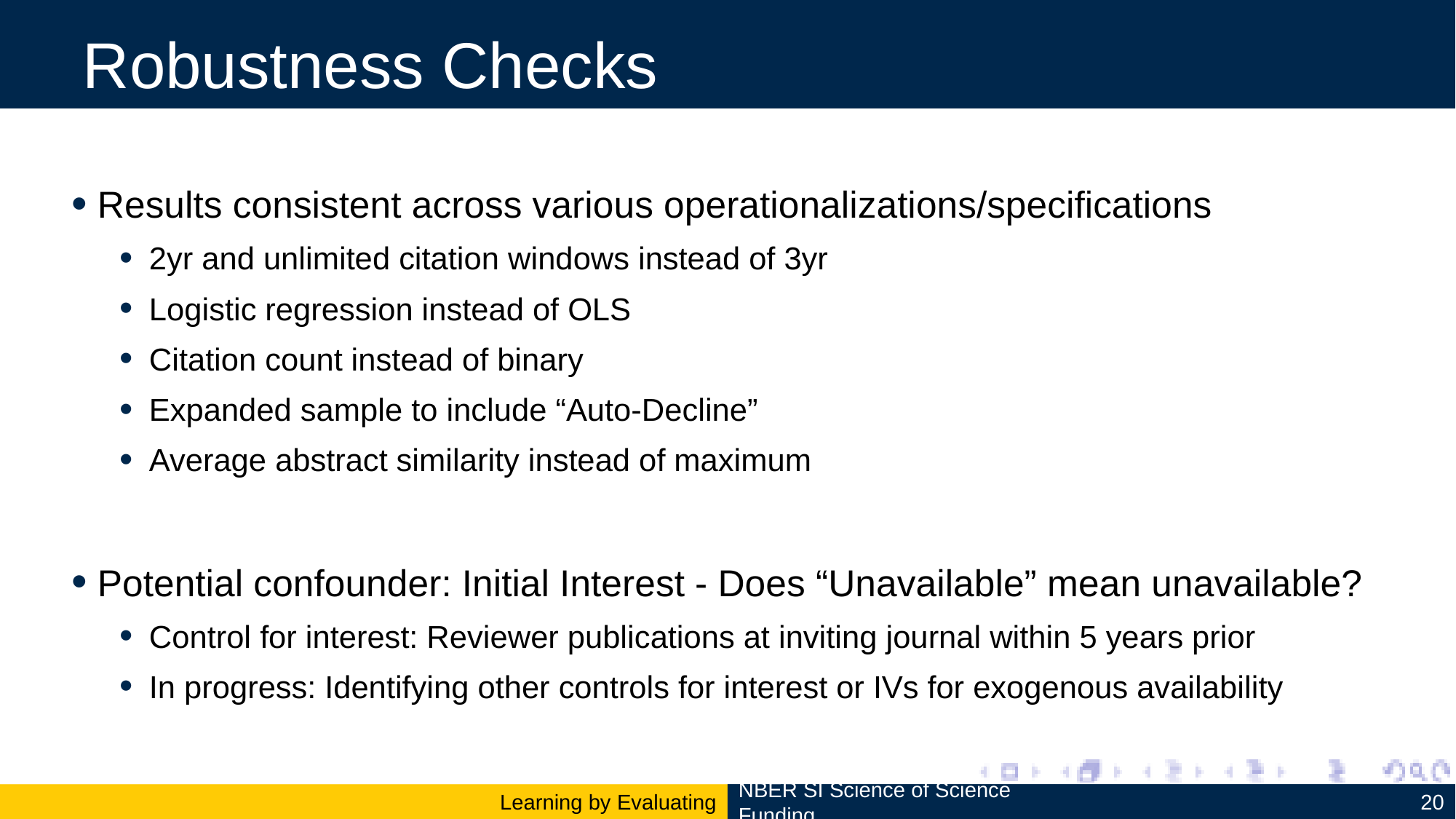

# Robustness Checks
Results consistent across various operationalizations/specifications
2yr and unlimited citation windows instead of 3yr
Logistic regression instead of OLS
Citation count instead of binary
Expanded sample to include “Auto-Decline”
Average abstract similarity instead of maximum

Potential confounder: Initial Interest - Does “Unavailable” mean unavailable?
Control for interest: Reviewer publications at inviting journal within 5 years prior
In progress: Identifying other controls for interest or IVs for exogenous availability
Learning by Evaluating
NBER SI Science of Science Funding
NBER SI Science of Science Funding
20
20